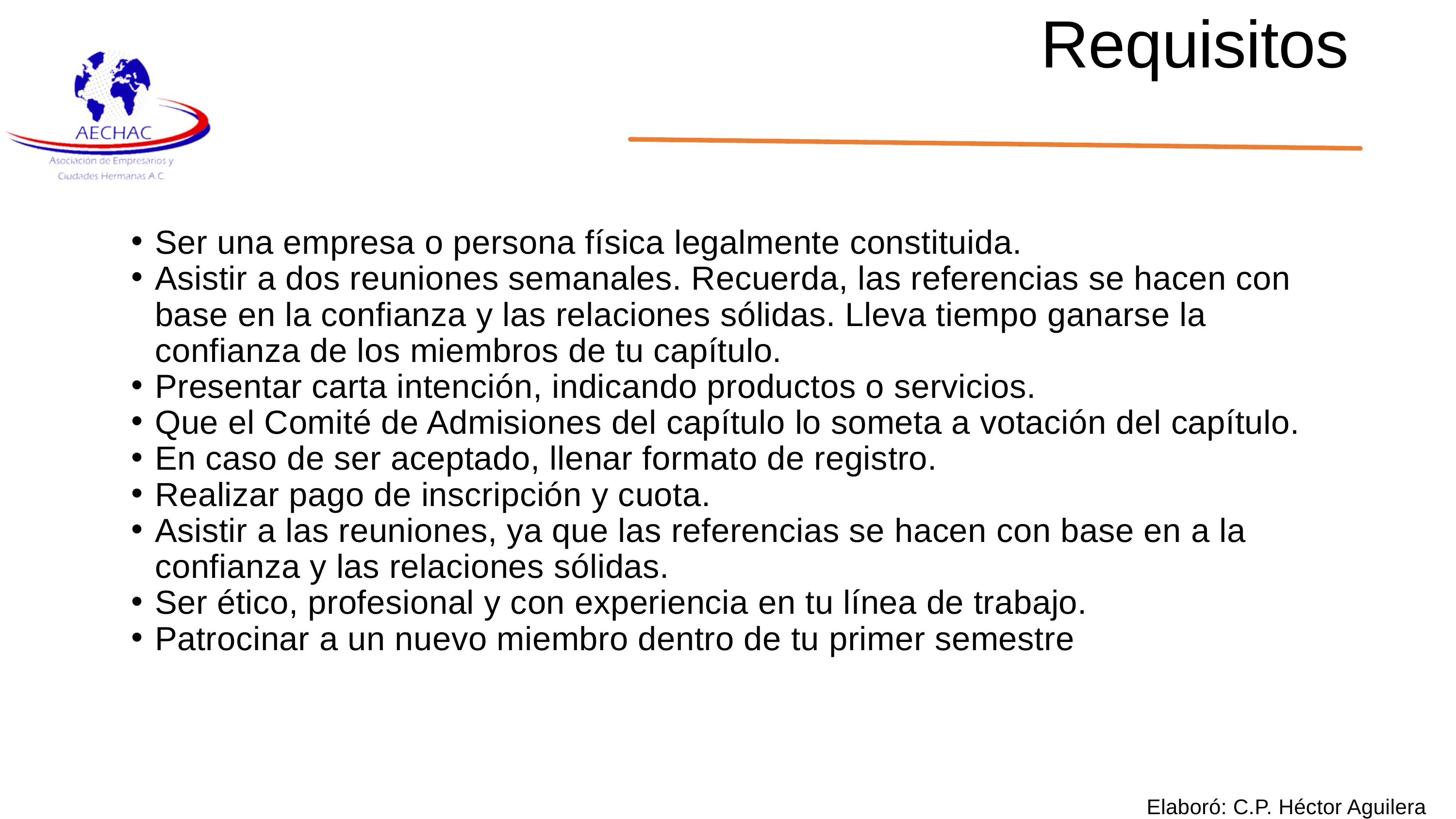

Requisitos

Ser una empresa o persona física legalmente constituida.
Asistir a dos reuniones semanales. Recuerda, las referencias se hacen con base en la confianza y las relaciones sólidas. Lleva tiempo ganarse la confianza de los miembros de tu capítulo.
Presentar carta intención, indicando productos o servicios.
Que el Comité de Admisiones del capítulo lo someta a votación del capítulo.
En caso de ser aceptado, llenar formato de registro.
Realizar pago de inscripción y cuota.
Asistir a las reuniones, ya que las referencias se hacen con base en a la confianza y las relaciones sólidas.
Ser ético, profesional y con experiencia en tu línea de trabajo.
Patrocinar a un nuevo miembro dentro de tu primer semestre

Elaboró: C.P. Héctor Aguilera Camacho